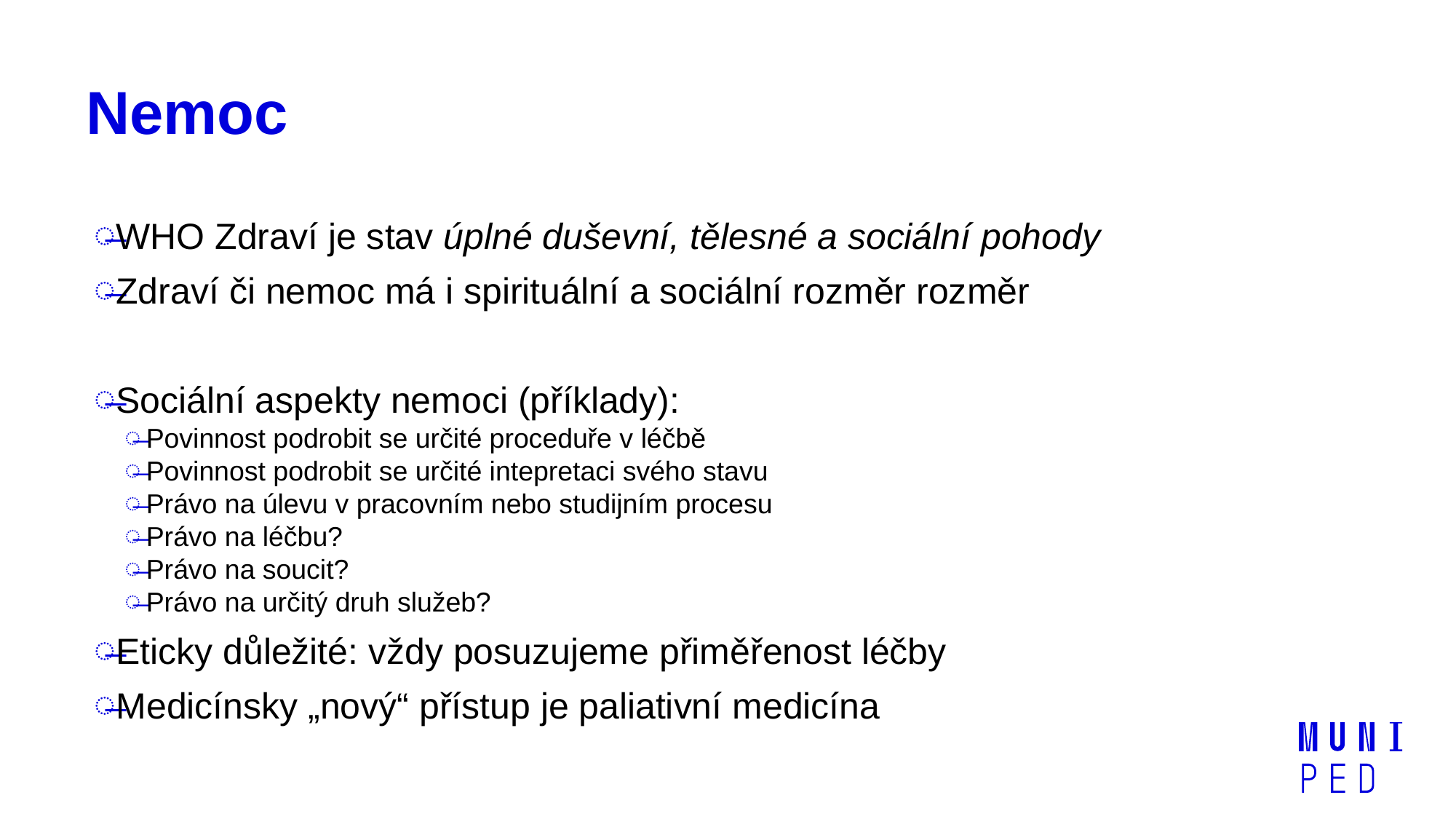

# Nemoc
WHO Zdraví je stav úplné duševní, tělesné a sociální pohody
Zdraví či nemoc má i spirituální a sociální rozměr rozměr

Sociální aspekty nemoci (příklady):
Povinnost podrobit se určité proceduře v léčbě
Povinnost podrobit se určité intepretaci svého stavu
Právo na úlevu v pracovním nebo studijním procesu
Právo na léčbu?
Právo na soucit?
Právo na určitý druh služeb?
Eticky důležité: vždy posuzujeme přiměřenost léčby
Medicínsky „nový“ přístup je paliativní medicína